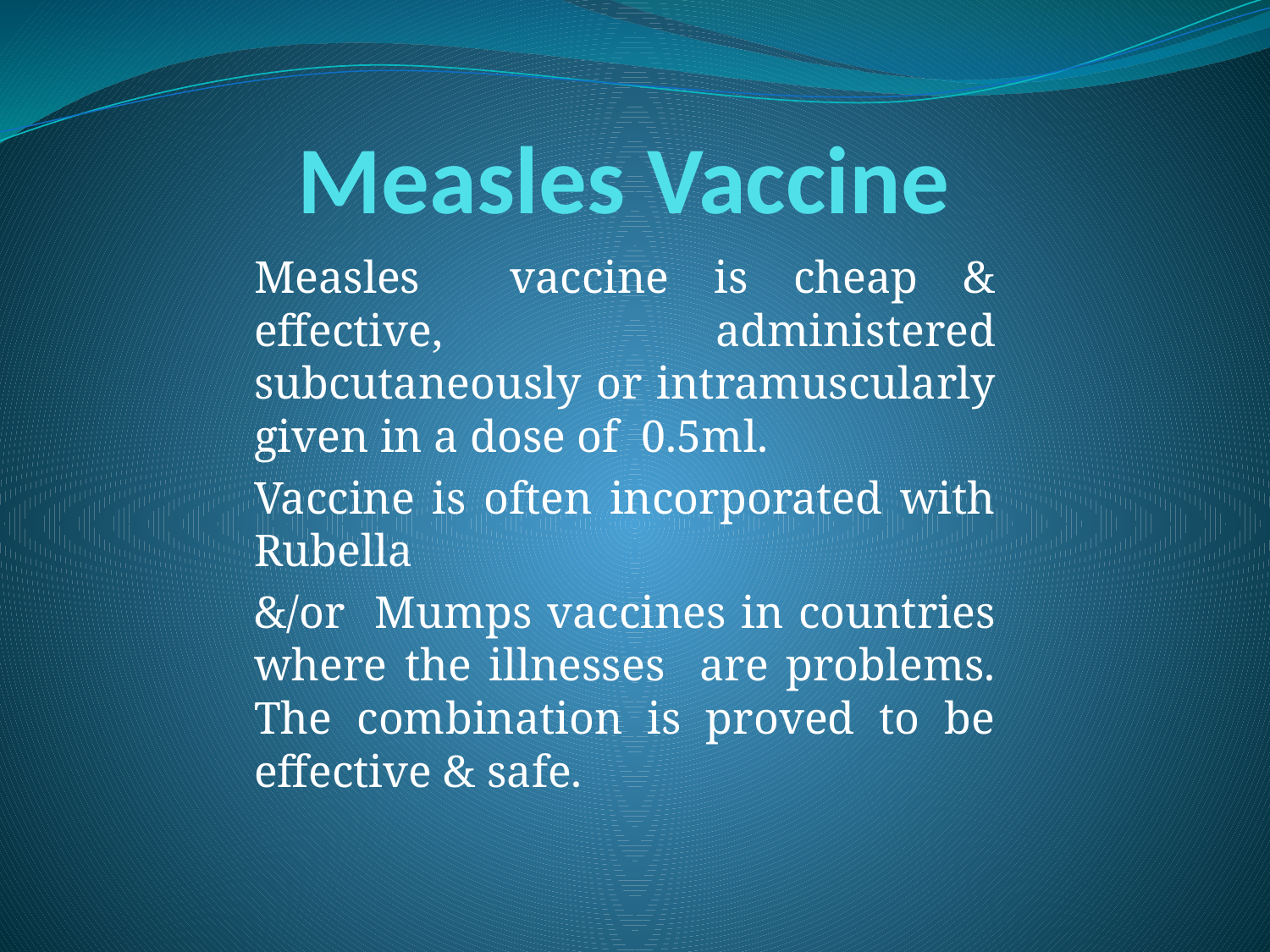

# Measles Vaccine
Measles  vaccine is cheap & effective, administered subcutaneously or intramuscularly given in a dose of  0.5ml.
Vaccine is often incorporated with Rubella
&/or  Mumps vaccines in countries where the illnesses  are problems. The combination is proved to be effective & safe.